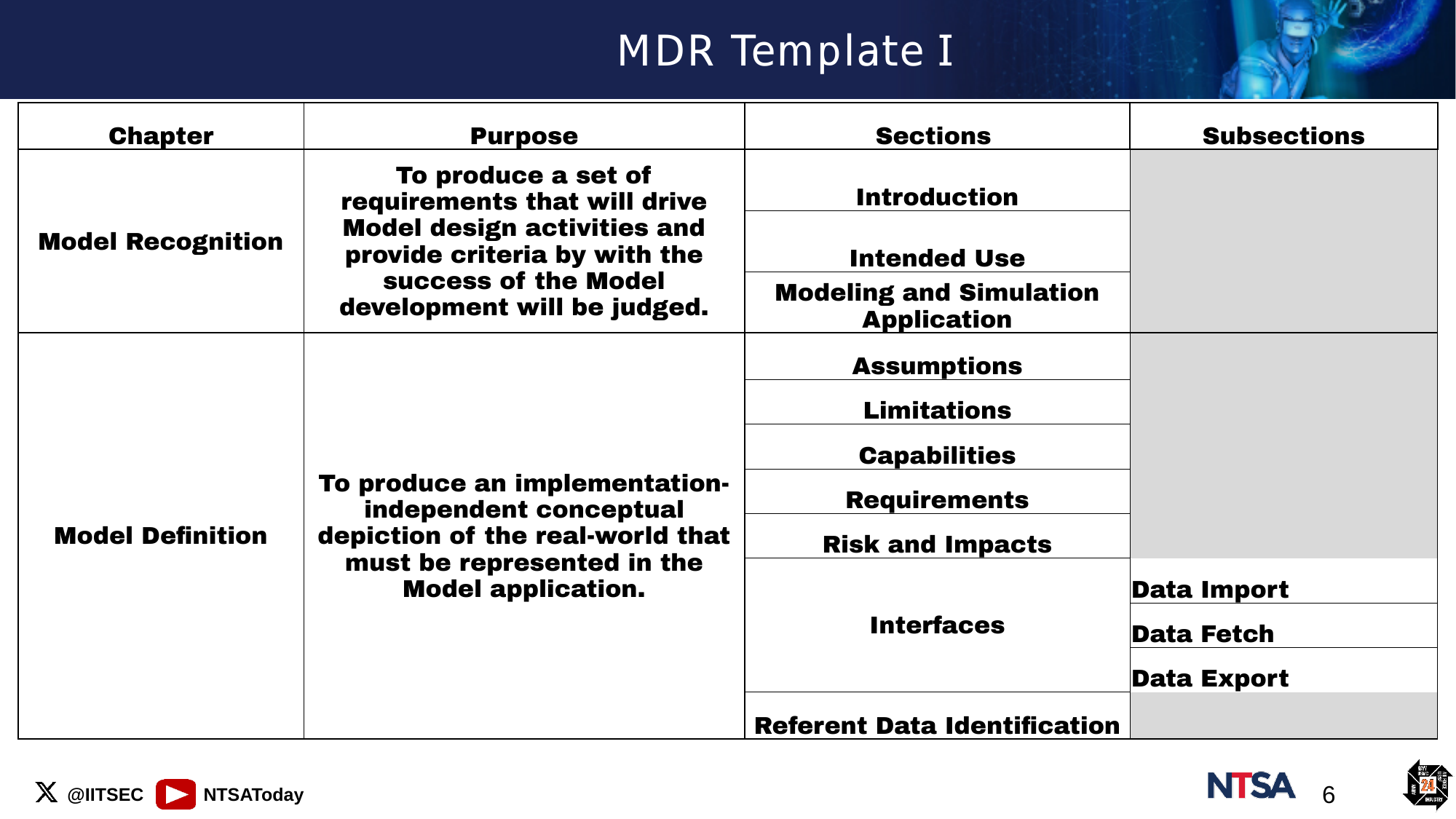

# MDR Template I
| Chapter | Purpose | Sections | Subsections |
| --- | --- | --- | --- |
| Model Recognition | To produce a set of requirements that will drive Model design activities and provide criteria by with the success of the Model development will be judged. | Introduction |  |
|  |  | Intended Use |  |
|  |  | Modeling and Simulation Application |  |
| Model Definition | To produce an implementation-independent conceptual depiction of the real-world that must be represented in the Model application. | Assumptions |  |
|  |  | Limitations |  |
|  |  | Capabilities |  |
|  |  | Requirements |  |
|  |  | Risk and Impacts |  |
|  |  | Interfaces | Data Import |
|  |  |  | Data Fetch |
|  |  |  | Data Export |
|  |  | Referent Data Identification |  |
6